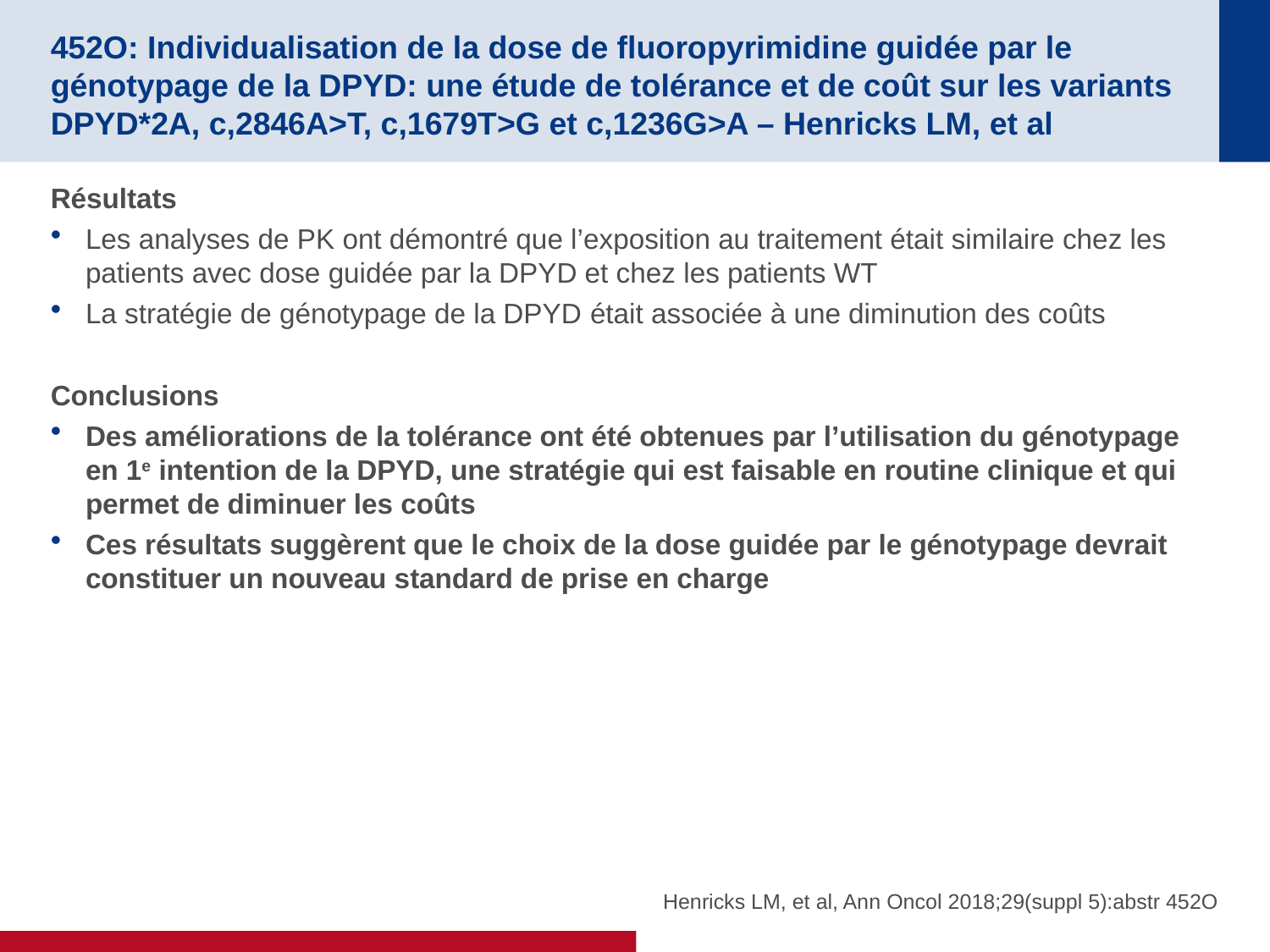

# 452O: Individualisation de la dose de fluoropyrimidine guidée par le génotypage de la DPYD: une étude de tolérance et de coût sur les variants DPYD*2A, c,2846A>T, c,1679T>G et c,1236G>A – Henricks LM, et al
Résultats
Les analyses de PK ont démontré que l’exposition au traitement était similaire chez les patients avec dose guidée par la DPYD et chez les patients WT
La stratégie de génotypage de la DPYD était associée à une diminution des coûts

Conclusions
Des améliorations de la tolérance ont été obtenues par l’utilisation du génotypage en 1e intention de la DPYD, une stratégie qui est faisable en routine clinique et qui permet de diminuer les coûts
Ces résultats suggèrent que le choix de la dose guidée par le génotypage devrait constituer un nouveau standard de prise en charge
Henricks LM, et al, Ann Oncol 2018;29(suppl 5):abstr 452O